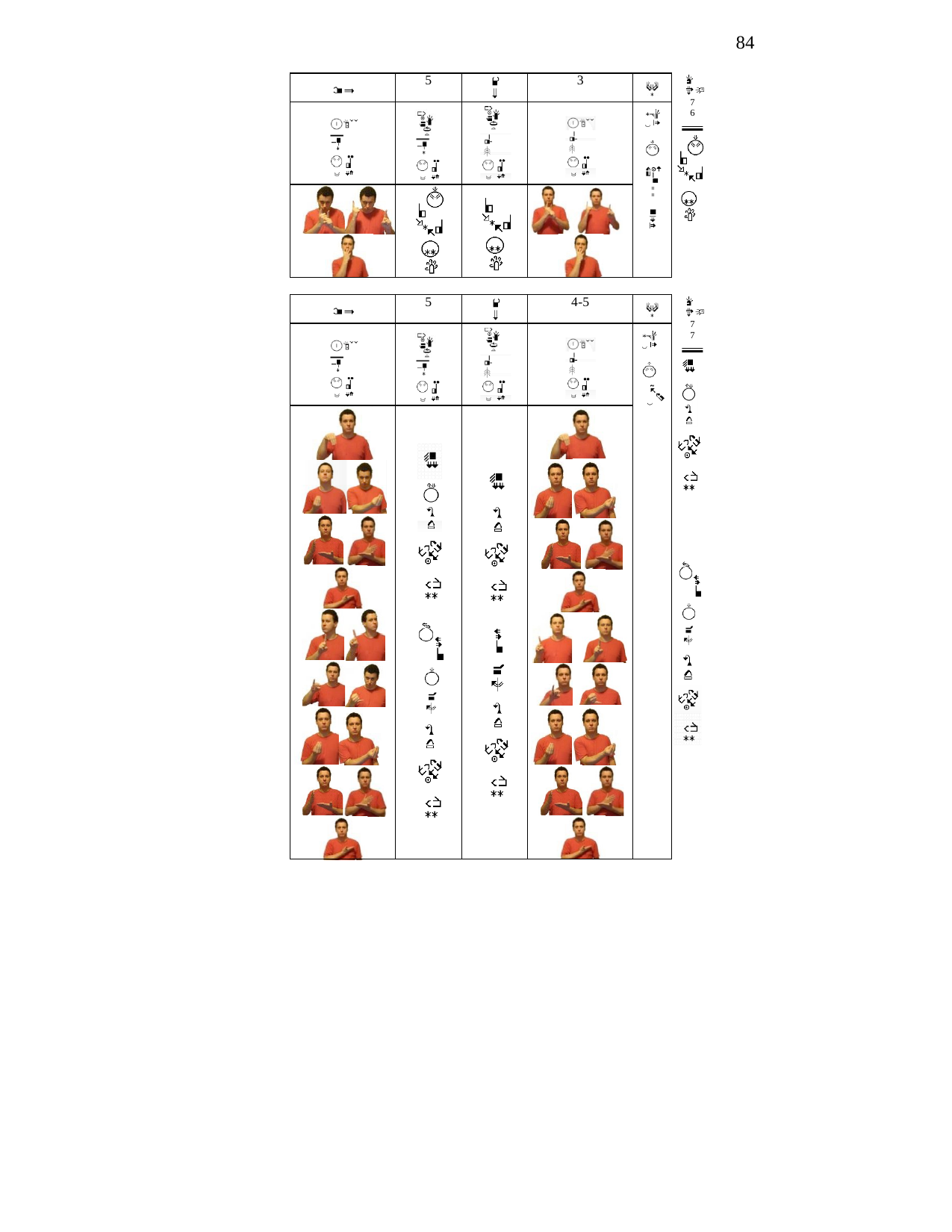

84
|  | 5 |  | 3 |  |
| --- | --- | --- | --- | --- |
|  |  |  |  |  |
|  |  |  |  |  |

7
6

|  | 5 |  | 4-5 |  |
| --- | --- | --- | --- | --- |
|  |  |  |  |  |
|  |  |  |  |  |

7
7